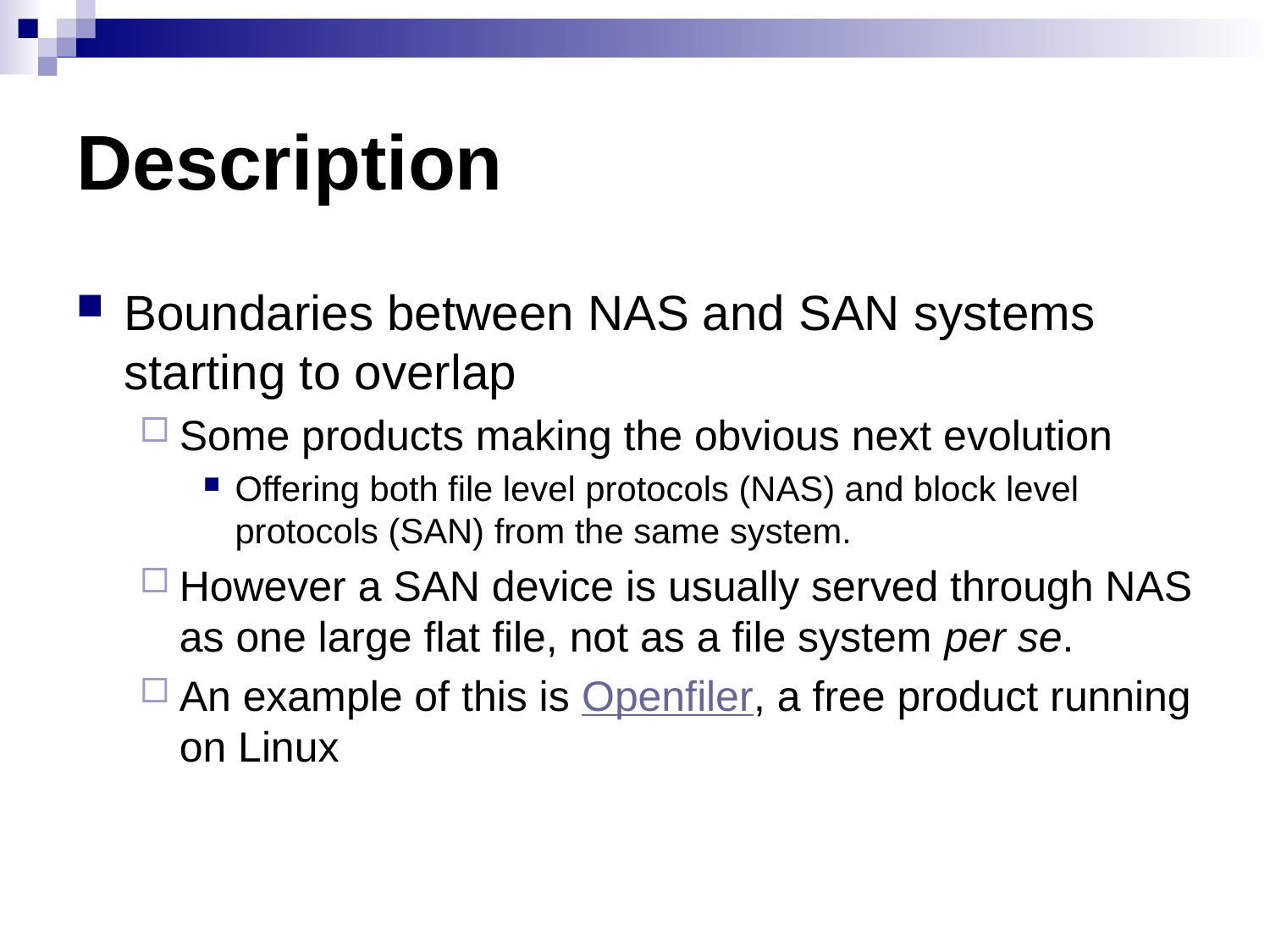

# Description
Boundaries between NAS and SAN systems  starting to overlap
Some products making the obvious next evolution
Offering both file level protocols (NAS) and block level protocols (SAN) from the same system.
However a SAN device is usually served through NAS as one large flat file, not as a file system per se.
An example of this is Openfiler, a free product running on Linux